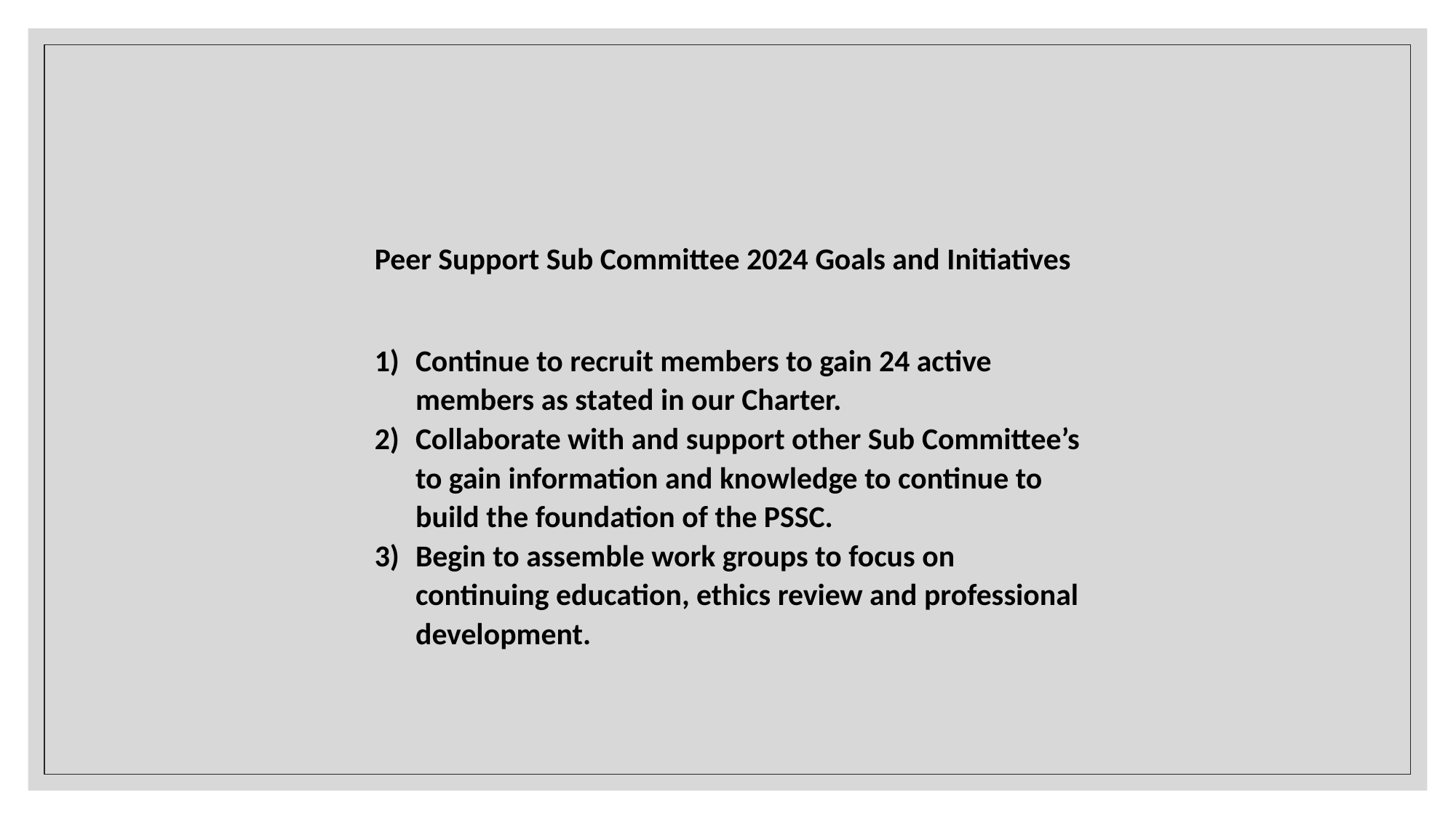

Peer Support Sub Committee 2024 Goals and Initiatives

Continue to recruit members to gain 24 active members as stated in our Charter.
Collaborate with and support other Sub Committee’s to gain information and knowledge to continue to build the foundation of the PSSC.
Begin to assemble work groups to focus on continuing education, ethics review and professional development.